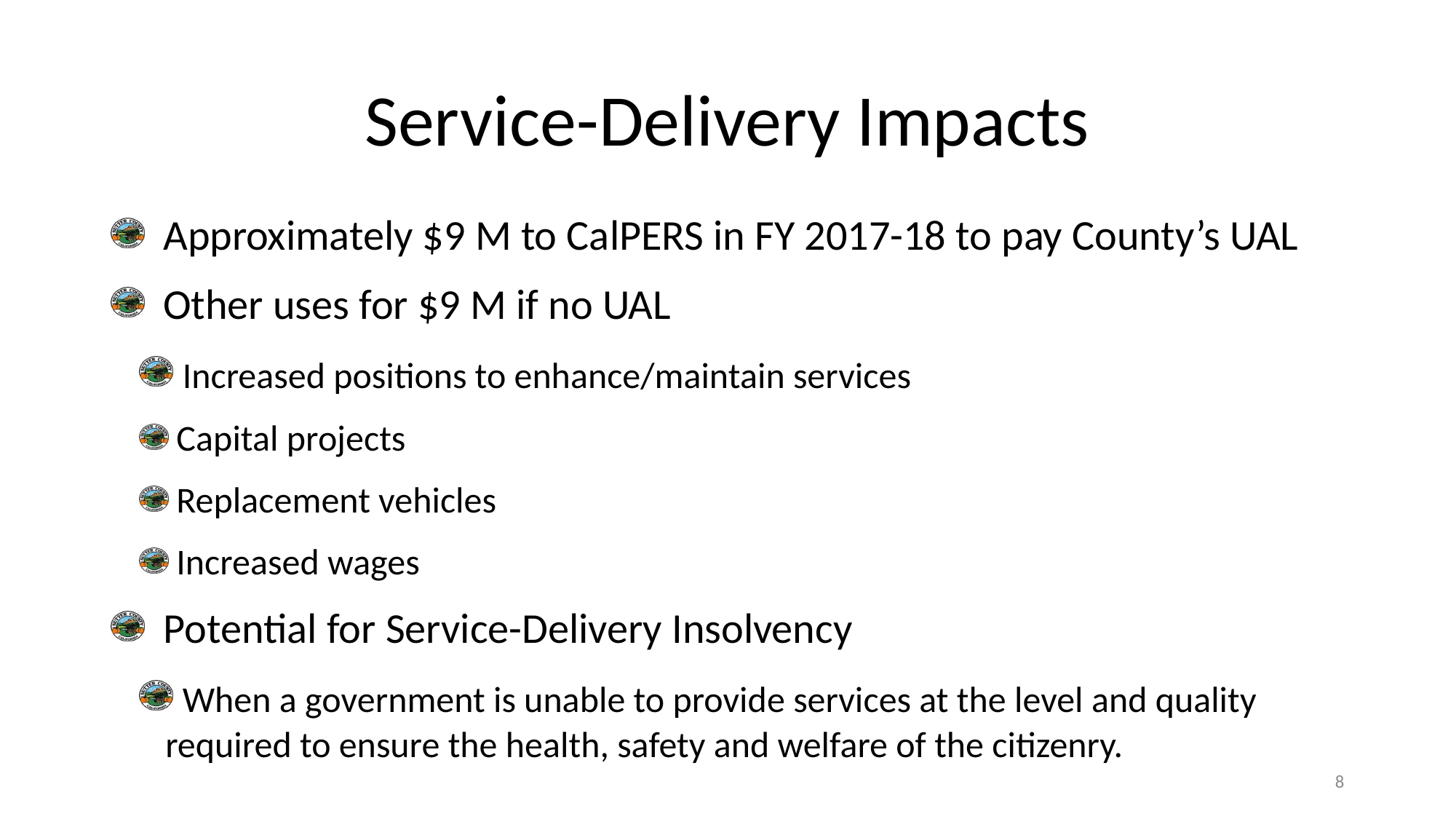

# Service-Delivery Impacts
  Approximately $9 M to CalPERS in FY 2017-18 to pay County’s UAL
  Other uses for $9 M if no UAL
 Increased positions to enhance/maintain services
 Capital projects
 Replacement vehicles
 Increased wages
  Potential for Service-Delivery Insolvency
 When a government is unable to provide services at the level and quality required to ensure the health, safety and welfare of the citizenry.
8